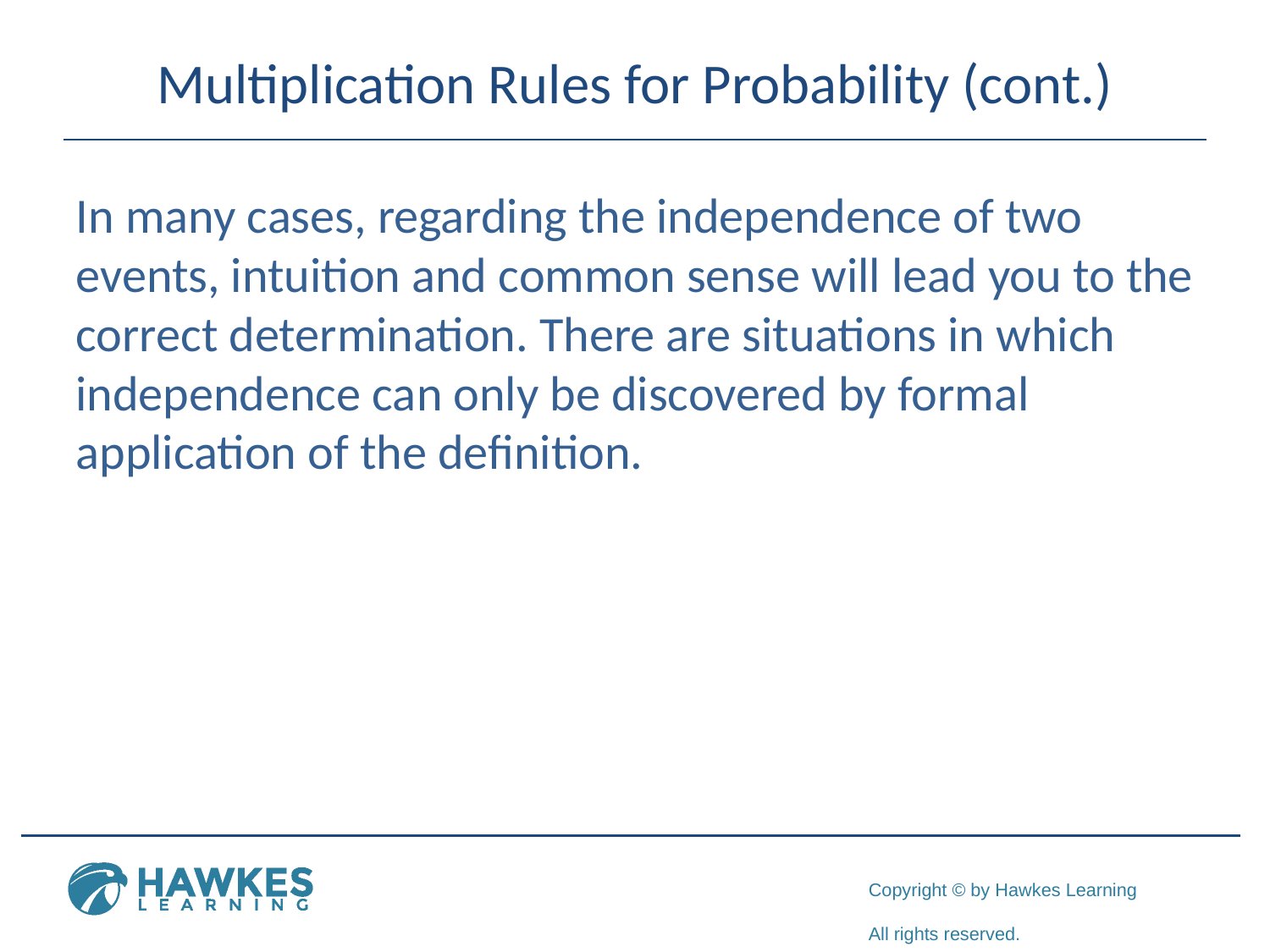

# Multiplication Rules for Probability (cont.)
In many cases, regarding the independence of two events, intuition and common sense will lead you to the correct determination. There are situations in which independence can only be discovered by formal application of the definition.